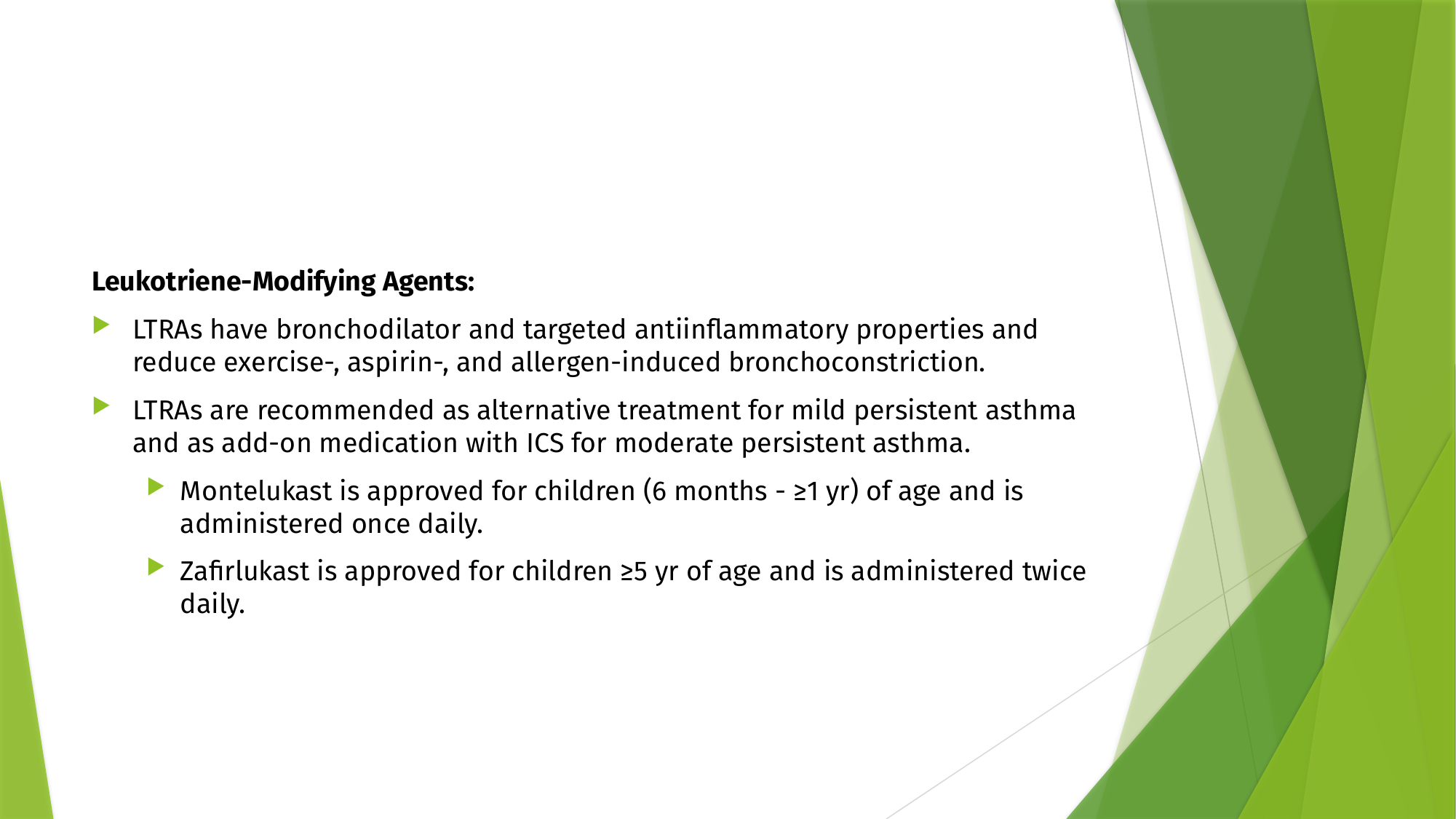

#
Leukotriene-Modifying Agents:
LTRAs have bronchodilator and targeted antiinflammatory properties and reduce exercise-, aspirin-, and allergen-induced bronchoconstriction.
LTRAs are recommended as alternative treatment for mild persistent asthma and as add-on medication with ICS for moderate persistent asthma.
Montelukast is approved for children (6 months - ≥1 yr) of age and is administered once daily.
Zafirlukast is approved for children ≥5 yr of age and is administered twice daily.